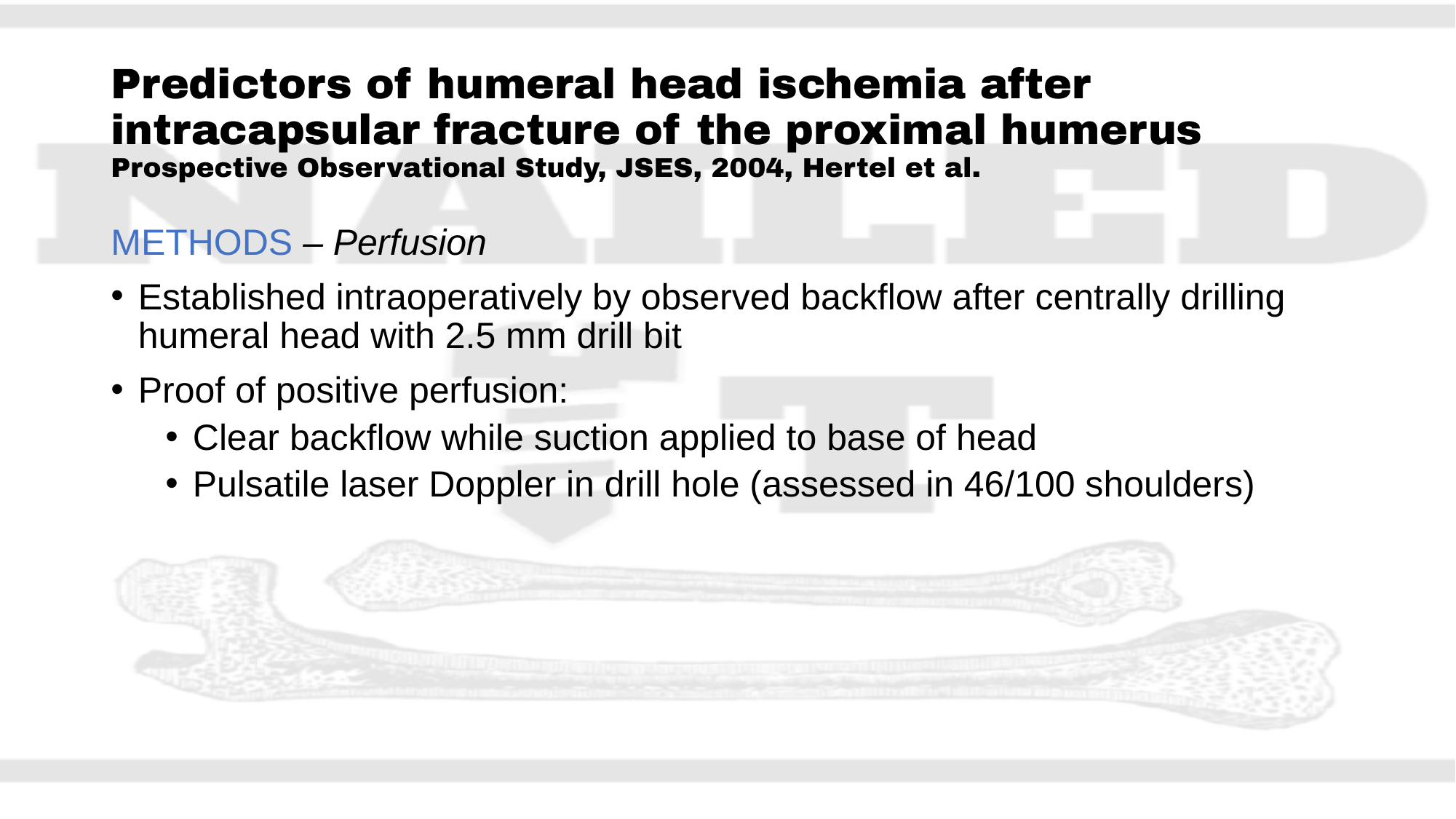

# Predictors of humeral head ischemia after intracapsular fracture of the proximal humerus Prospective Observational Study, JSES, 2004, Hertel et al.
METHODS – Perfusion
Established intraoperatively by observed backflow after centrally drilling humeral head with 2.5 mm drill bit
Proof of positive perfusion:
Clear backflow while suction applied to base of head
Pulsatile laser Doppler in drill hole (assessed in 46/100 shoulders)